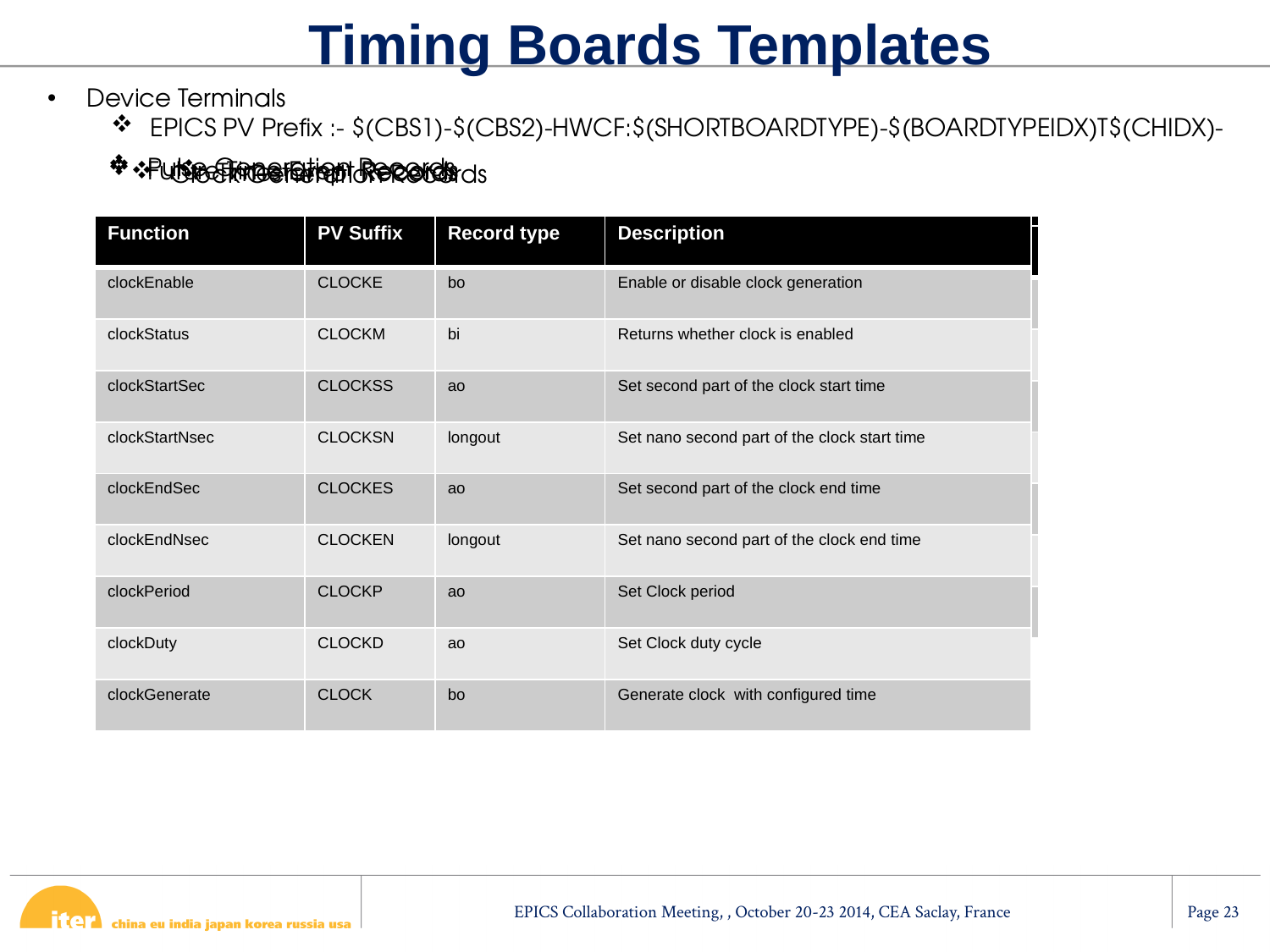

# Timing Boards Templates
Device Terminals
EPICS PV Prefix :- $(CBS1)-$(CBS2)-HWCF:$(SHORTBOARDTYPE)-$(BOARDTYPEIDX)T$(CHIDX)-
Pulse Generation Records
Future Time Event Records
Timestamp  Records
Clock Generation Records
| Function | PV Suffix | Record type | Description |
| --- | --- | --- | --- |
| fteEnable | FTEE | bo | Enable or disable future time event |
| fteStatus | FTEM | bi | Returns whether future time event is enabled |
| fteTimeSec | FTES | ao | Set second part of the FTE time |
| fteTimeNsec | FTEN | longout | Set nano second part of the FTE time |
| fteLevel | FTEL | bo | Set level of future time event |
| fteGenerate | FTE | bo | Generate FTE with configured time |
| fteAbort | FTEA | bo | Abort FTE for configured time |
| Function | PV Suffix | Record type | Description |
| --- | --- | --- | --- |
| clockEnable | CLOCKE | bo | Enable or disable clock generation |
| clockStatus | CLOCKM | bi | Returns whether clock is enabled |
| clockStartSec | CLOCKSS | ao | Set second part of the clock start time |
| clockStartNsec | CLOCKSN | longout | Set nano second part of the clock start time |
| clockEndSec | CLOCKES | ao | Set second part of the clock end time |
| clockEndNsec | CLOCKEN | longout | Set nano second part of the clock end time |
| clockPeriod | CLOCKP | ao | Set Clock period |
| clockDuty | CLOCKD | ao | Set Clock duty cycle |
| clockGenerate | CLOCK | bo | Generate clock with configured time |
| Function | PV Suffix | Record type | Description |
| --- | --- | --- | --- |
| timestampControlEdge | TSCG | mbbo | Set detection edge |
| timestampControlDecCount | TSDC | longout | Sets the decimation count for timestamping |
| timestampControlEnable | TSEN | bo | Enable or Disable timestamping |
| timestampRead | TS | waveform | Timestamp is read with 3 element waveform (second, nano-second, edge) |
| timestampStatusEnable | TSM | bi | Returns whether timestamping is enabled |
| timestampStatusEdge | TSMG | mbbi | Returns detection edge for timestamping |
| timestampStatusDecCount | TSMDC | longin | Returns decimation count for timestamps |
| Function | PV Suffix | Record type | Description |
| --- | --- | --- | --- |
| pulseEnable | PLUSEE | bo | Enable or disable pulse generation |
| pulseStatus | PLUSEM | bi | Returns whether pulse is enabled |
| pulseTimeSec | PULSES | ao | Set second part of the pulse time |
| pulseTimeNsec | PULSEN | longout | Set nano second part of the pulse time |
| pulseWidth | PULSEW | ao | Set pulse width |
| pulseInvert | PULSEI | bo | Set pulse inversion |
| pulseGenerate | PULSE | bo | Generate PULSE with configured time |